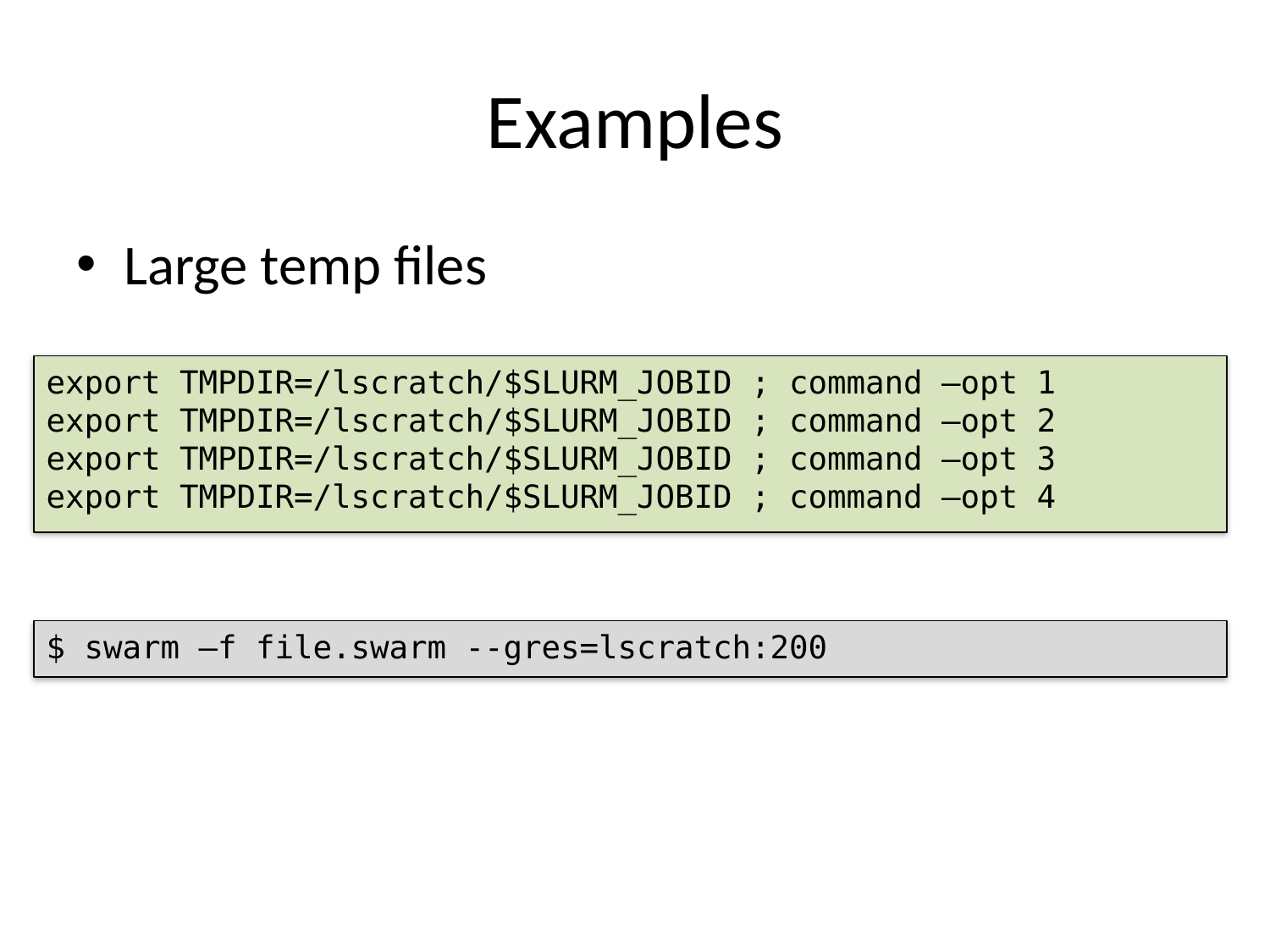

# Examples
Large temp files
export TMPDIR=/lscratch/$SLURM_JOBID ; command –opt 1
export TMPDIR=/lscratch/$SLURM_JOBID ; command –opt 2
export TMPDIR=/lscratch/$SLURM_JOBID ; command –opt 3
export TMPDIR=/lscratch/$SLURM_JOBID ; command –opt 4

$ swarm –f file.swarm --gres=lscratch:200